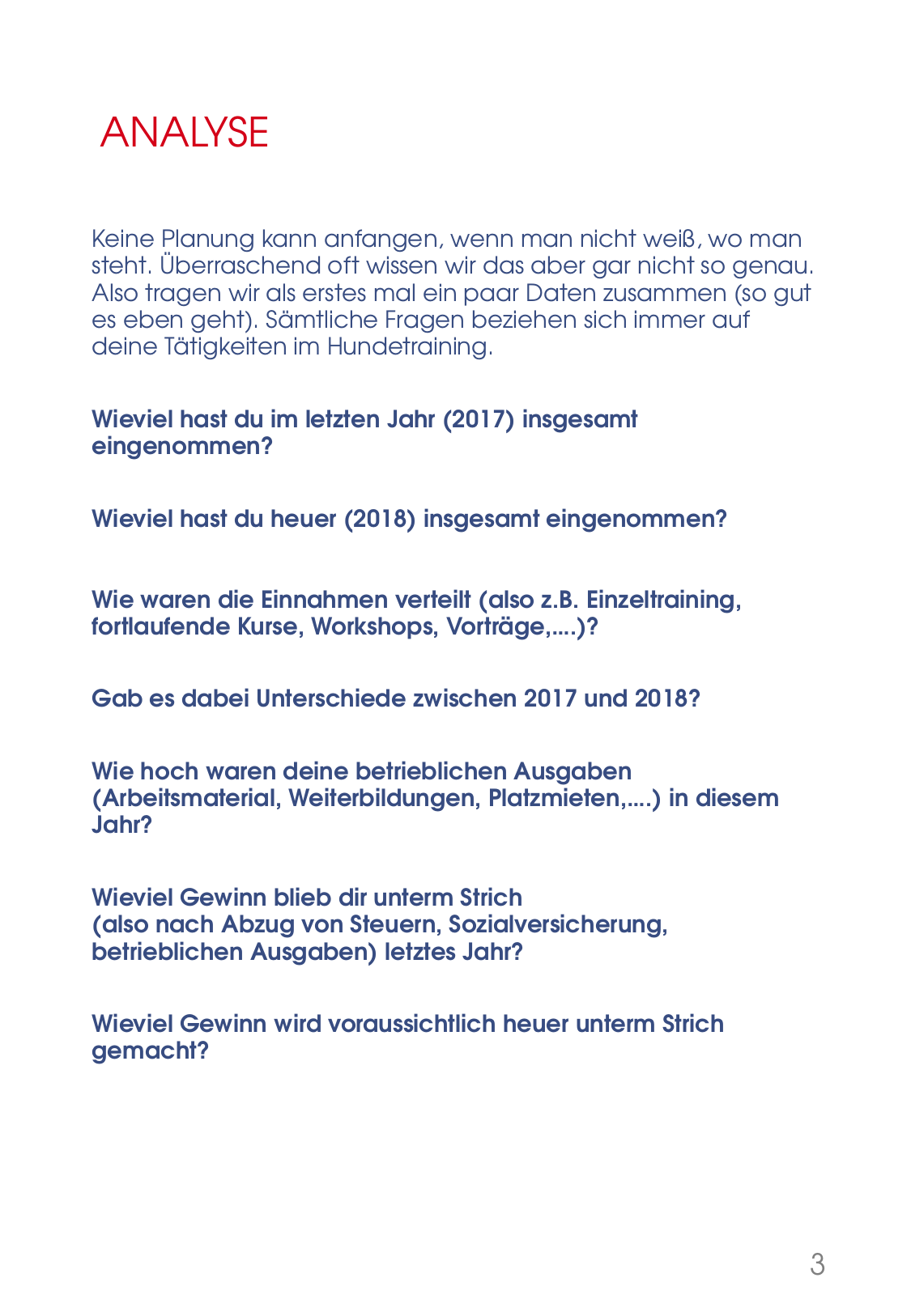

# ANALYSE
Keine Planung kann anfangen, wenn man nicht weiß, wo man steht. Überraschend oft wissen wir das aber gar nicht so genau. Also tragen wir als erstes mal ein paar Daten zusammen (so gut es eben geht). Sämtliche Fragen beziehen sich immer auf deine Tätigkeiten im Hundetraining.
Wieviel hast du im letzten Jahr (2017) insgesamt eingenommen?
Wieviel hast du heuer (2018) insgesamt eingenommen?
Wie waren die Einnahmen verteilt (also z.B. Einzeltraining, fortlaufende Kurse, Workshops, Vorträge,….)?
Gab es dabei Unterschiede zwischen 2017 und 2018?
Wie hoch waren deine betrieblichen Ausgaben (Arbeitsmaterial, Weiterbildungen, Platzmieten,….) in diesem Jahr?
Wieviel Gewinn blieb dir unterm Strich
(also nach Abzug von Steuern, Sozialversicherung, betrieblichen Ausgaben) letztes Jahr?
Wieviel Gewinn wird voraussichtlich heuer unterm Strich gemacht?

3